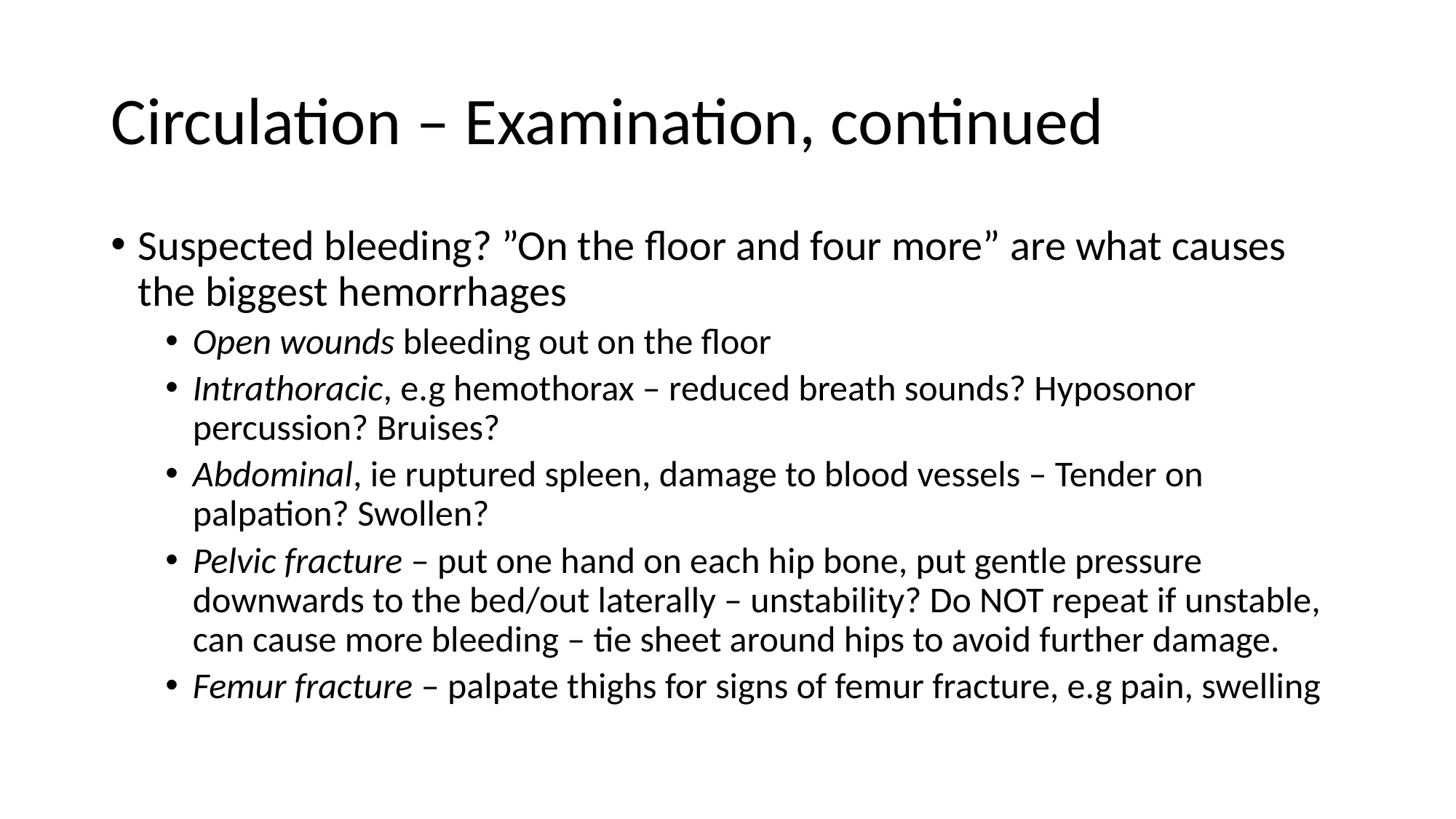

# Circulation – Examination, continued
Suspected bleeding? ”On the floor and four more” are what causes the biggest hemorrhages
Open wounds bleeding out on the floor
Intrathoracic, e.g hemothorax – reduced breath sounds? Hyposonor percussion? Bruises?
Abdominal, ie ruptured spleen, damage to blood vessels – Tender on palpation? Swollen?
Pelvic fracture – put one hand on each hip bone, put gentle pressure downwards to the bed/out laterally – unstability? Do NOT repeat if unstable, can cause more bleeding – tie sheet around hips to avoid further damage.
Femur fracture – palpate thighs for signs of femur fracture, e.g pain, swelling